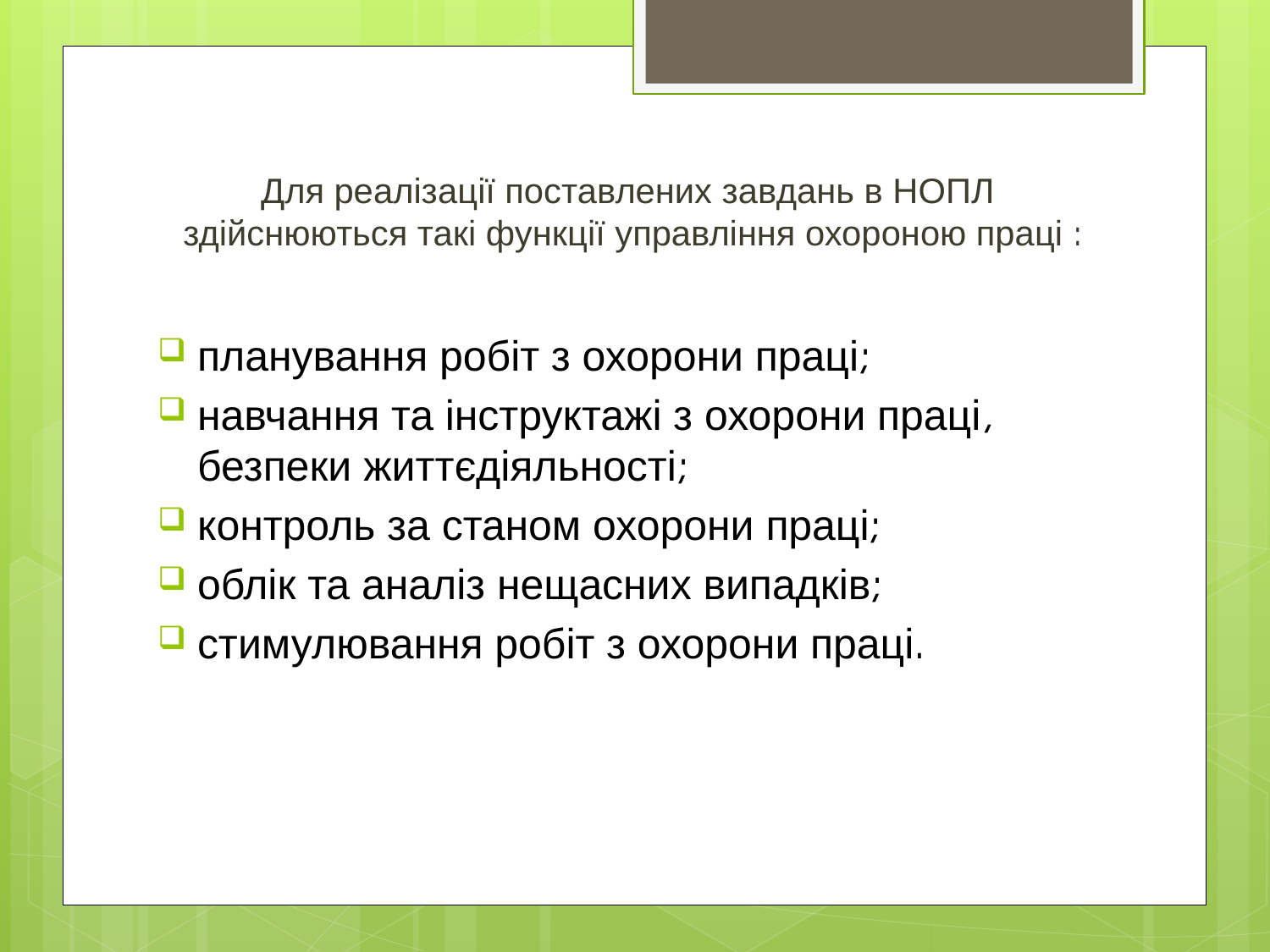

# Для реалізації поставлених завдань в НОПЛ здійснюються такі функції управління охороною праці :
планування робіт з охорони праці;
навчання та інструктажі з охорони праці, безпеки життєдіяльності;
контроль за станом охорони праці;
облік та аналіз нещасних випадків;
стимулювання робіт з охорони праці.